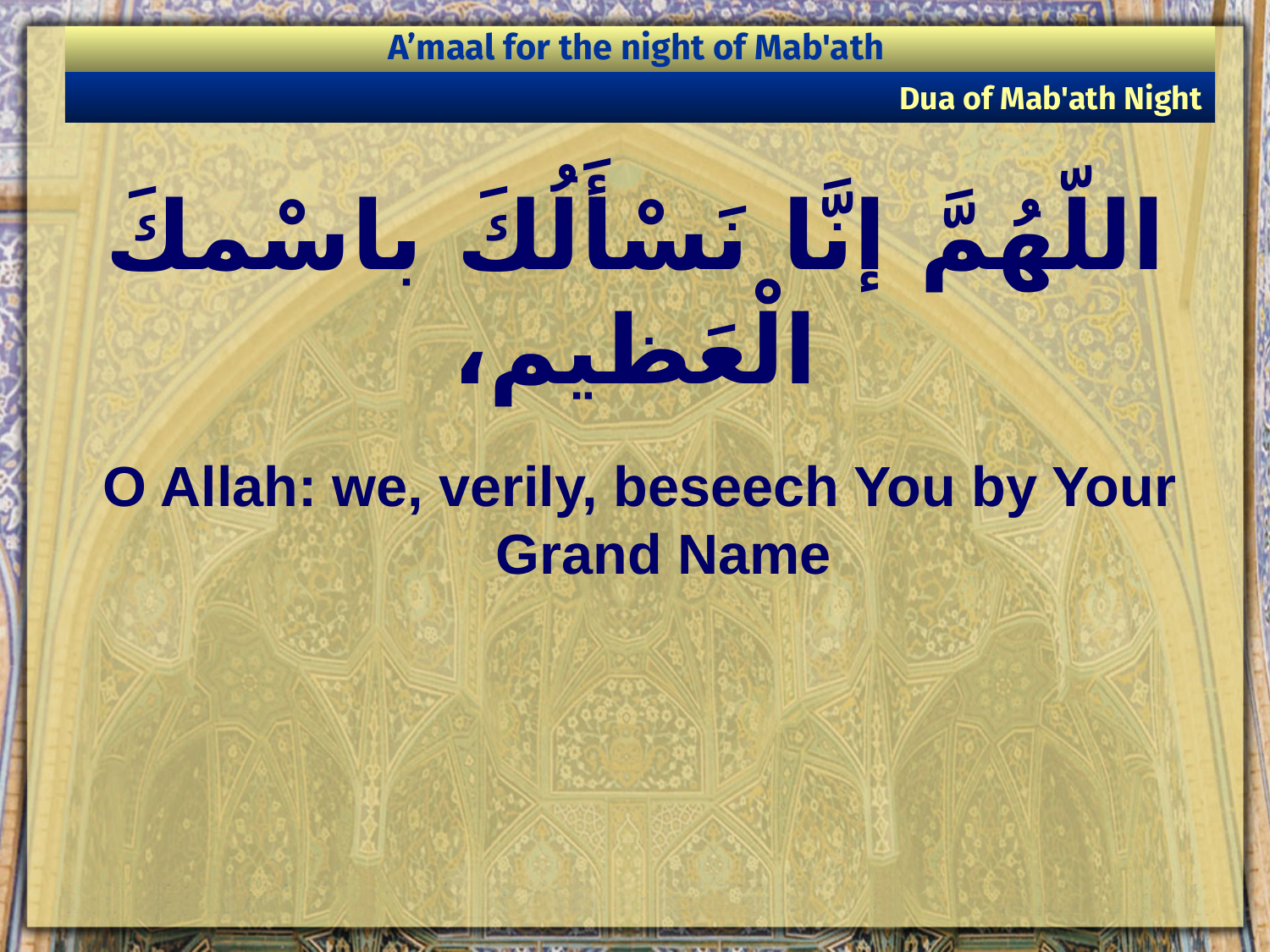

A’maal for the night of Mab'ath
Dua of Mab'ath Night
# اللّهُمَّ إنَّا نَسْأَلُكَ باسْمكَ الْعَظيم،
O Allah: we, verily, beseech You by Your Grand Name